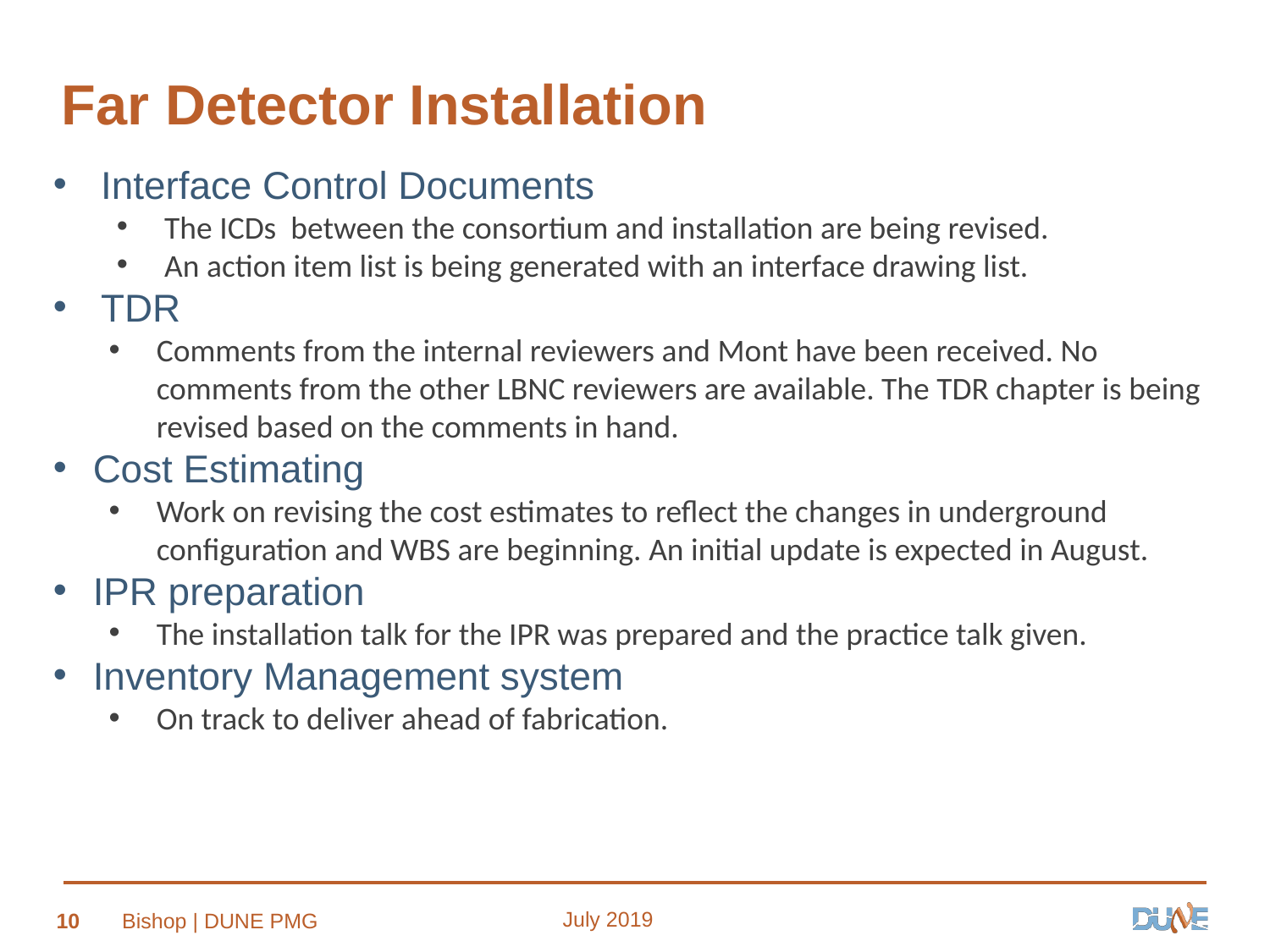

# Far Detector Installation
Interface Control Documents
The ICDs  between the consortium and installation are being revised.
An action item list is being generated with an interface drawing list.
TDR
Comments from the internal reviewers and Mont have been received. No comments from the other LBNC reviewers are available. The TDR chapter is being revised based on the comments in hand.
Cost Estimating
Work on revising the cost estimates to reflect the changes in underground configuration and WBS are beginning. An initial update is expected in August.
IPR preparation
The installation talk for the IPR was prepared and the practice talk given.
Inventory Management system
On track to deliver ahead of fabrication.

July 2019
10
Bishop | DUNE PMG